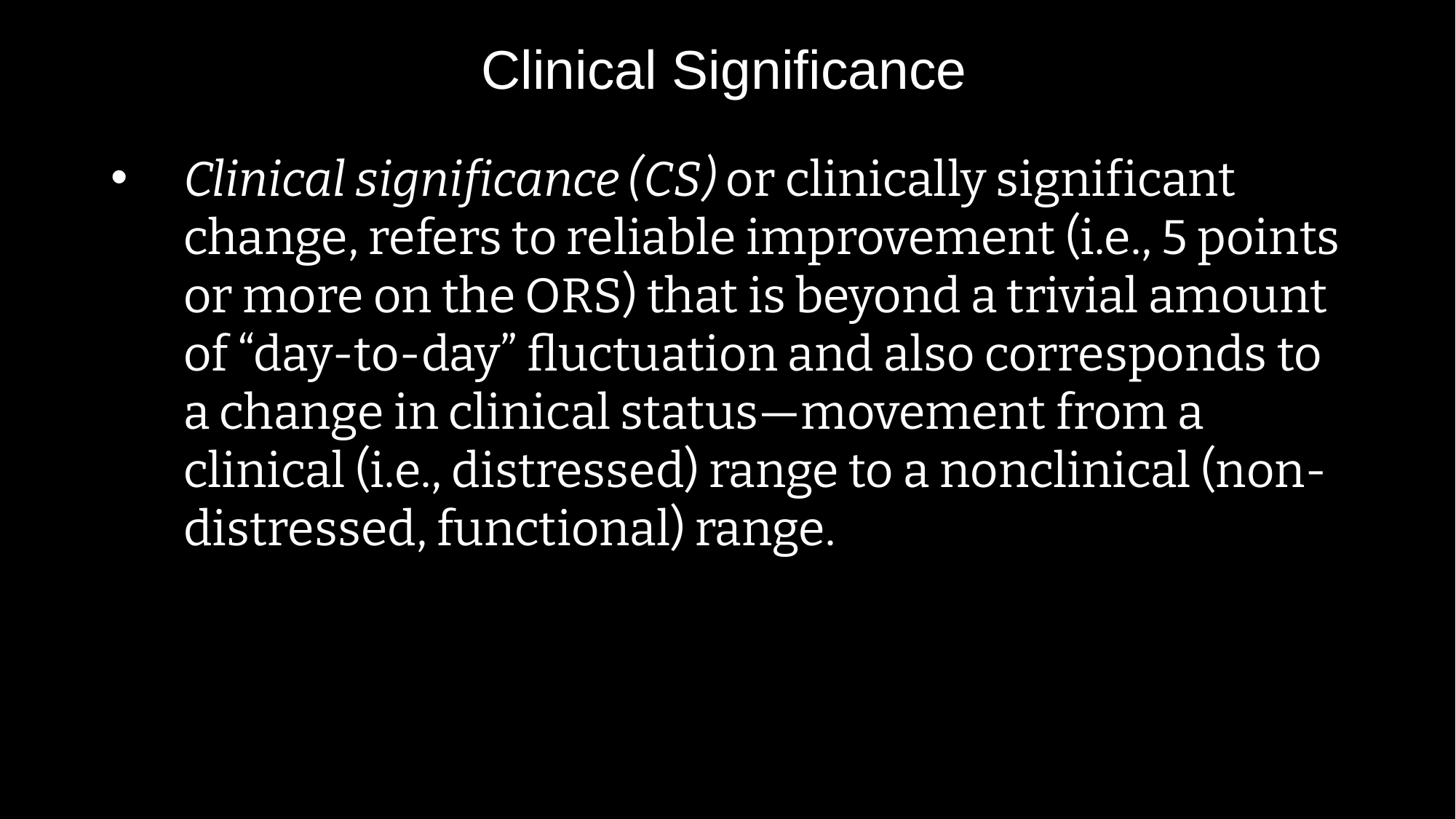

# Clinical Significance
Clinical significance (CS) or clinically significant change, refers to reliable improvement (i.e., 5 points or more on the ORS) that is beyond a trivial amount of “day-to-day” fluctuation and also corresponds to a change in clinical status—movement from a clinical (i.e., distressed) range to a nonclinical (non-distressed, functional) range.